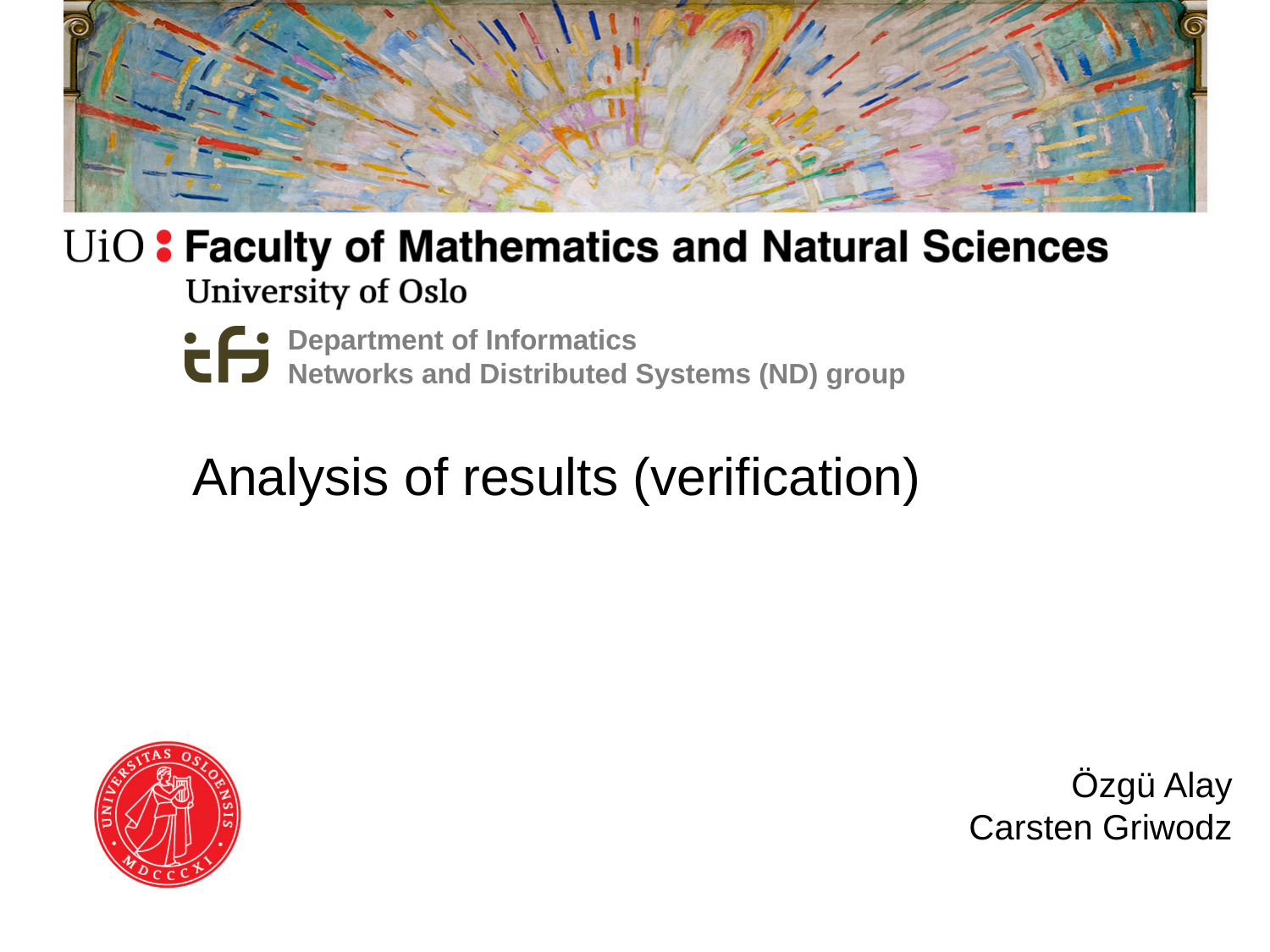

# Department of Informatics Networks and Distributed Systems (ND) group
Analysis of results (verification)

Özgü Alay
Carsten Griwodz